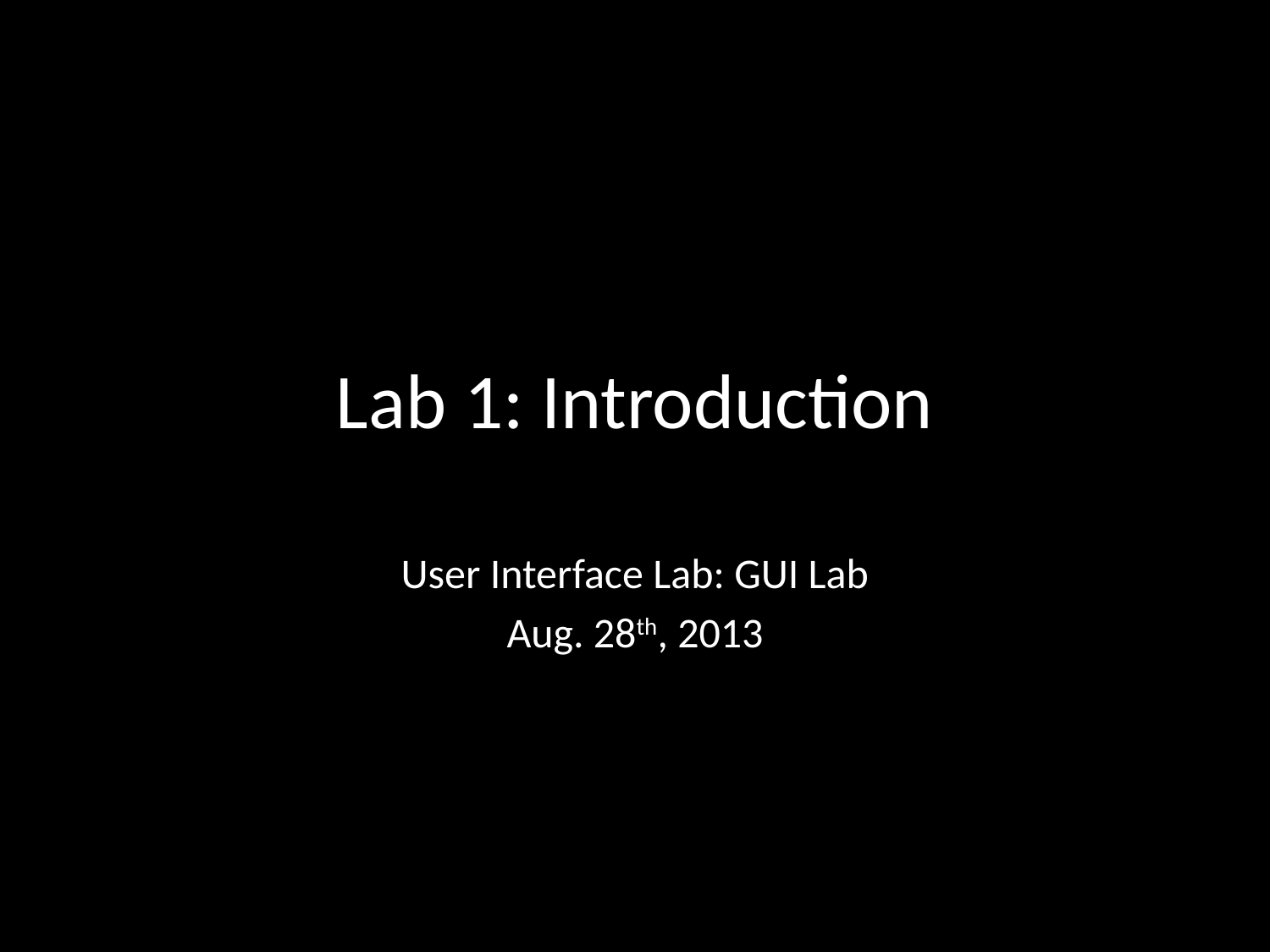

# Lab 1: Introduction
User Interface Lab: GUI Lab
Aug. 28th, 2013